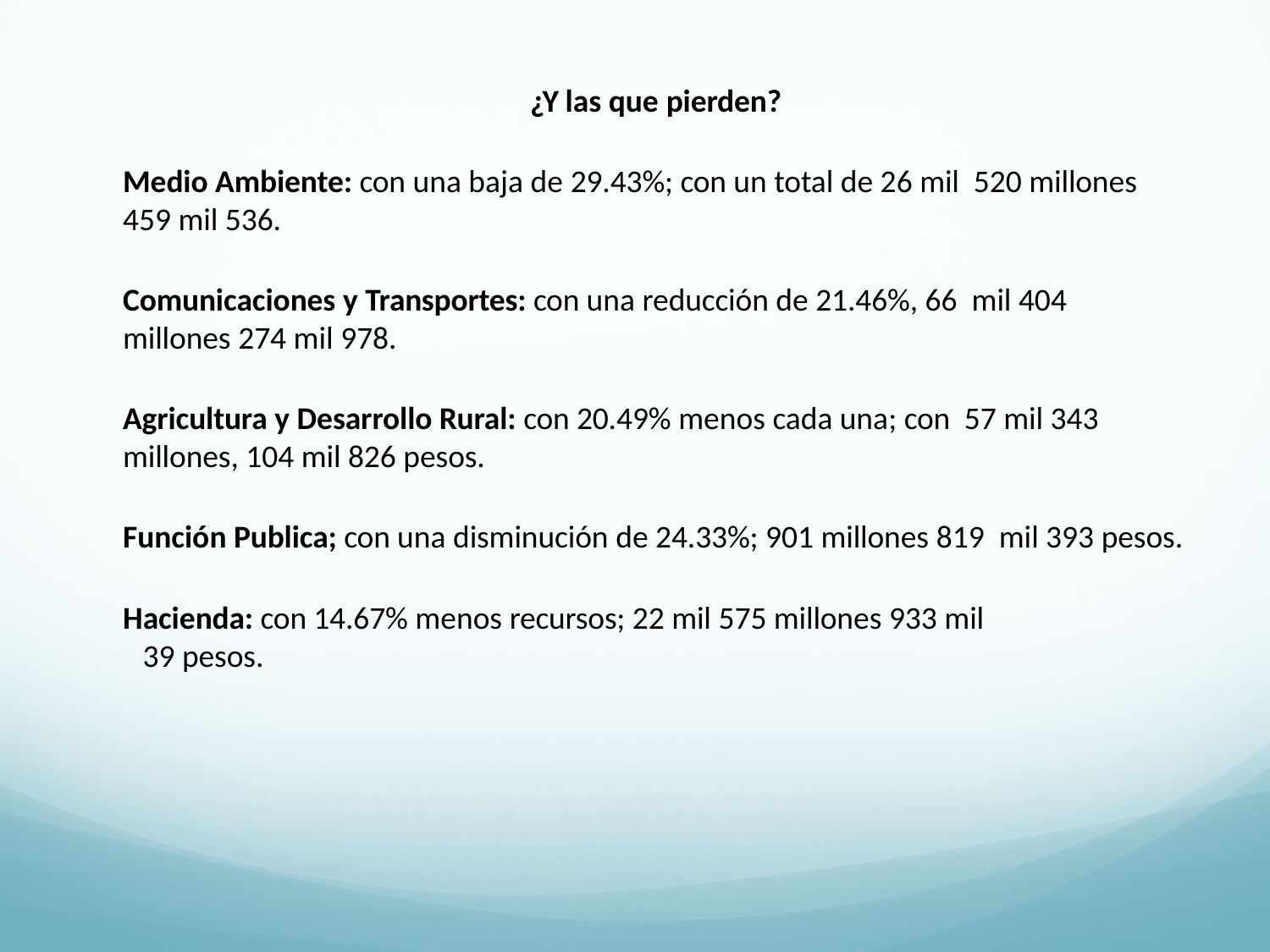

¿Y las que pierden?

Medio Ambiente: con una baja de 29.43%; con un total de 26 mil  520 millones 459 mil 536.

Comunicaciones y Transportes: con una reducción de 21.46%, 66  mil 404 millones 274 mil 978.

Agricultura y Desarrollo Rural: con 20.49% menos cada una; con  57 mil 343 millones, 104 mil 826 pesos.

Función Publica; con una disminución de 24.33%; 901 millones 819  mil 393 pesos.

Hacienda: con 14.67% menos recursos; 22 mil 575 millones 933 mil
39 pesos.